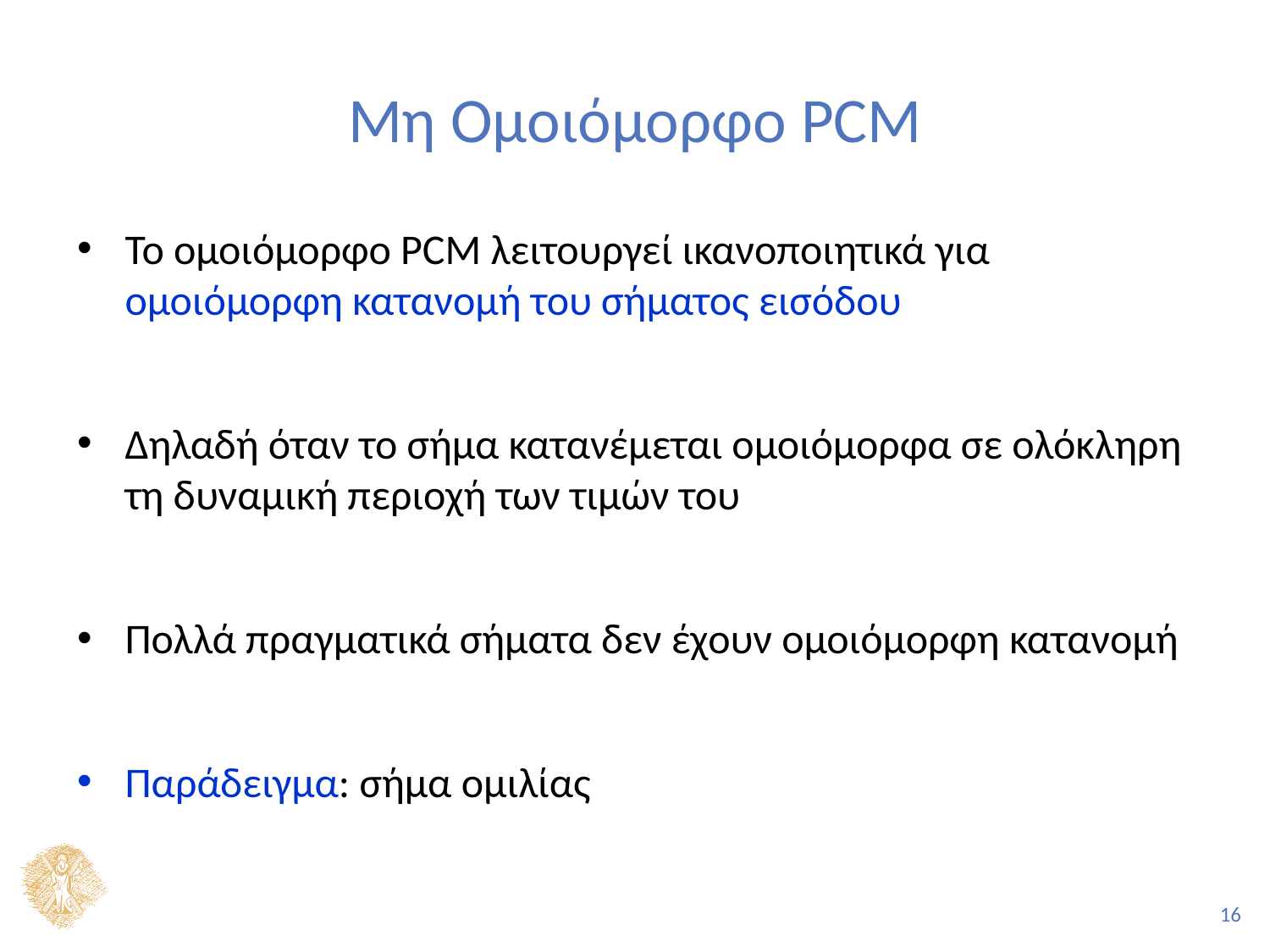

# Μη Ομοιόμορφο PCM
Το ομοιόμορφο PCM λειτουργεί ικανοποιητικά για ομοιόμορφη κατανομή του σήματος εισόδου

Δηλαδή όταν το σήμα κατανέμεται ομοιόμορφα σε ολόκληρη τη δυναμική περιοχή των τιμών του

Πολλά πραγματικά σήματα δεν έχουν ομοιόμορφη κατανομή

Παράδειγμα: σήμα ομιλίας